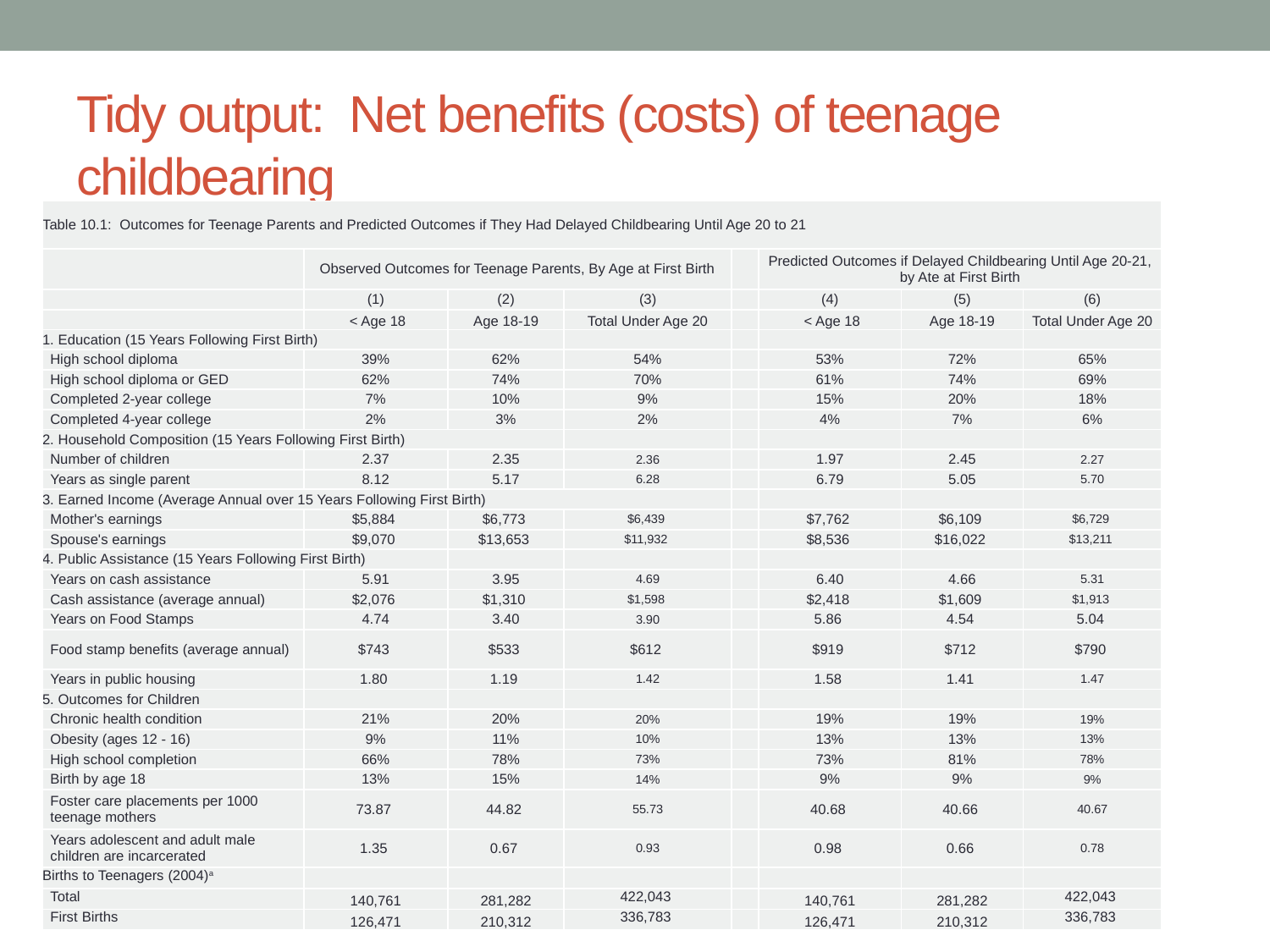

# Tidy output:  Net benefits (costs) of teenage childbearing
| Table 10.1: Outcomes for Teenage Parents and Predicted Outcomes if They Had Delayed Childbearing Until Age 20 to 21 |  |  |  |  |  |  |  |
| --- | --- | --- | --- | --- | --- | --- | --- |
|  | Observed Outcomes for Teenage Parents, By Age at First Birth |  |  |  | Predicted Outcomes if Delayed Childbearing Until Age 20-21, by Ate at First Birth |  |  |
|  | (1) | (2) | (3) |  | (4) | (5) | (6) |
|  | < Age 18 | Age 18-19 | Total Under Age 20 |  | < Age 18 | Age 18-19 | Total Under Age 20 |
| 1. Education (15 Years Following First Birth) |  |  |  |  |  |  |  |
| High school diploma | 39% | 62% | 54% |  | 53% | 72% | 65% |
| High school diploma or GED | 62% | 74% | 70% |  | 61% | 74% | 69% |
| Completed 2-year college | 7% | 10% | 9% |  | 15% | 20% | 18% |
| Completed 4-year college | 2% | 3% | 2% |  | 4% | 7% | 6% |
| 2. Household Composition (15 Years Following First Birth) |  |  |  |  |  |  |  |
| Number of children | 2.37 | 2.35 | 2.36 |  | 1.97 | 2.45 | 2.27 |
| Years as single parent | 8.12 | 5.17 | 6.28 |  | 6.79 | 5.05 | 5.70 |
| 3. Earned Income (Average Annual over 15 Years Following First Birth) |  |  |  |  |  |  |  |
| Mother's earnings | $5,884 | $6,773 | $6,439 |  | $7,762 | $6,109 | $6,729 |
| Spouse's earnings | $9,070 | $13,653 | $11,932 |  | $8,536 | $16,022 | $13,211 |
| 4. Public Assistance (15 Years Following First Birth) |  |  |  |  |  |  |  |
| Years on cash assistance | 5.91 | 3.95 | 4.69 |  | 6.40 | 4.66 | 5.31 |
| Cash assistance (average annual) | $2,076 | $1,310 | $1,598 |  | $2,418 | $1,609 | $1,913 |
| Years on Food Stamps | 4.74 | 3.40 | 3.90 |  | 5.86 | 4.54 | 5.04 |
| Food stamp benefits (average annual) | $743 | $533 | $612 |  | $919 | $712 | $790 |
| Years in public housing | 1.80 | 1.19 | 1.42 |  | 1.58 | 1.41 | 1.47 |
| 5. Outcomes for Children |  |  |  |  |  |  |  |
| Chronic health condition | 21% | 20% | 20% |  | 19% | 19% | 19% |
| Obesity (ages 12 - 16) | 9% | 11% | 10% |  | 13% | 13% | 13% |
| High school completion | 66% | 78% | 73% |  | 73% | 81% | 78% |
| Birth by age 18 | 13% | 15% | 14% |  | 9% | 9% | 9% |
| Foster care placements per 1000 teenage mothers | 73.87 | 44.82 | 55.73 |  | 40.68 | 40.66 | 40.67 |
| Years adolescent and adult male children are incarcerated | 1.35 | 0.67 | 0.93 |  | 0.98 | 0.66 | 0.78 |
| Births to Teenagers (2004)a |  |  |  |  |  |  |  |
| Total | 140,761 | 281,282 | 422,043 |  | 140,761 | 281,282 | 422,043 |
| First Births | 126,471 | 210,312 | 336,783 |  | 126,471 | 210,312 | 336,783 |